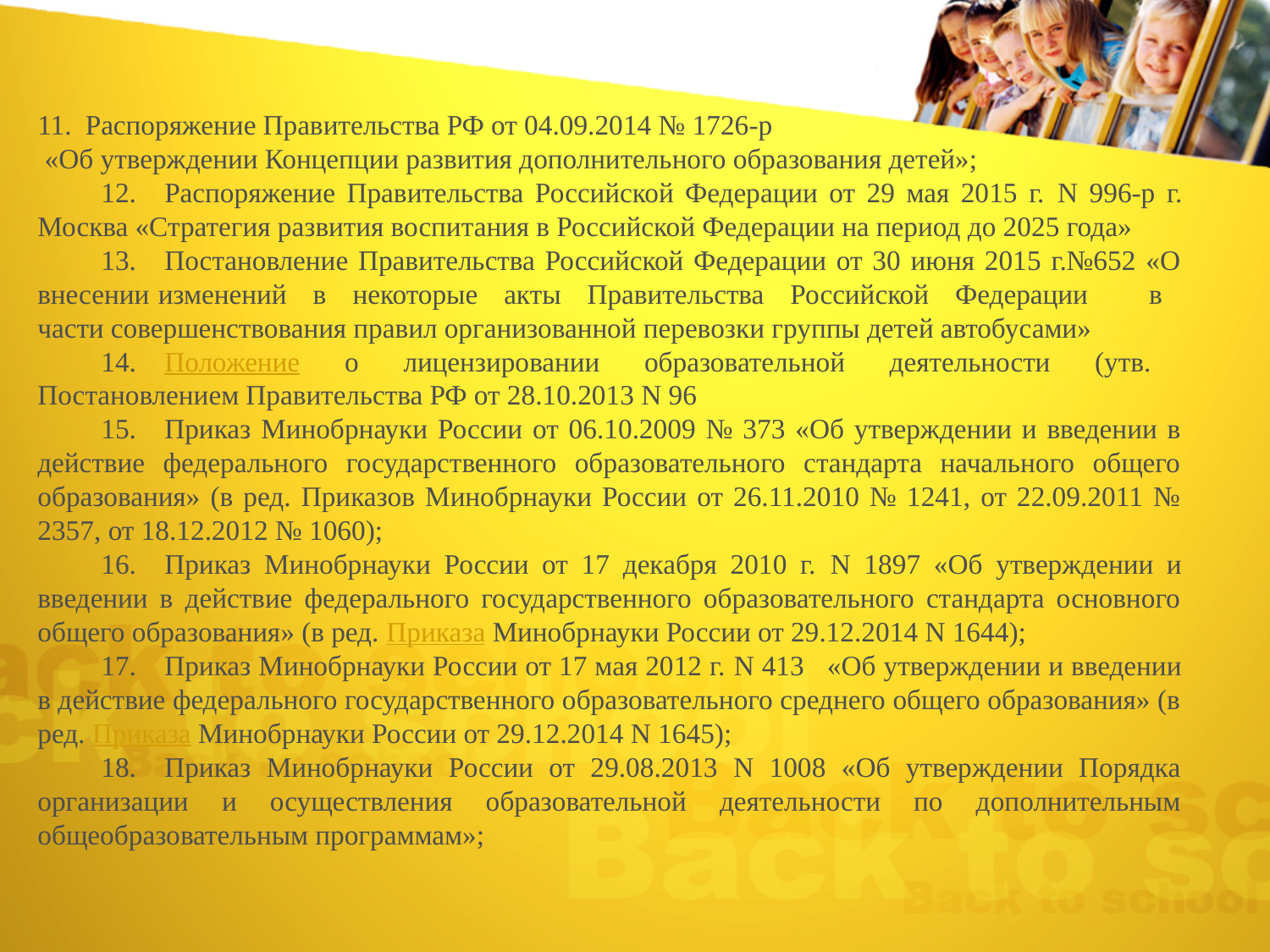

Распоряжение Правительства РФ от 04.09.2014 № 1726-р
 «Об утверждении Концепции развития дополнительного образования детей»;
12.	Распоряжение Правительства Российской Федерации от 29 мая 2015 г. N 996-р г. Москва «Стратегия развития воспитания в Российской Федерации на период до 2025 года»
13.	Постановление Правительства Российской Федерации от 30 июня 2015 г.№652 «О внесении изменений   в   некоторые   акты   Правительства   Российской   Федерации       в   части совершенствования правил организованной перевозки группы детей автобусами»
14.	Положение   о   лицензировании   образовательной   деятельности   (утв.   Постановлением Правительства РФ от 28.10.2013 N 96
15.	Приказ Минобрнауки России от 06.10.2009 № 373 «Об утверждении и введении в действие федерального государственного образовательного стандарта начального общего образования» (в ред. Приказов Минобрнауки России от 26.11.2010 № 1241, от 22.09.2011 № 2357, от 18.12.2012 № 1060);
16.	Приказ Минобрнауки России от 17 декабря 2010 г. N 1897 «Об утверждении и введении в действие федерального государственного образовательного стандарта основного общего образования» (в ред. Приказа Минобрнауки России от 29.12.2014 N 1644);
17.	Приказ Минобрнауки России от 17 мая 2012 г. N 413   «Об утверждении и введении в действие федерального государственного образовательного среднего общего образования» (в ред. Приказа Минобрнауки России от 29.12.2014 N 1645);
18.	Приказ Минобрнауки России от 29.08.2013 N 1008 «Об утверждении Порядка организации и осуществления образовательной деятельности по дополнительным общеобразовательным программам»;